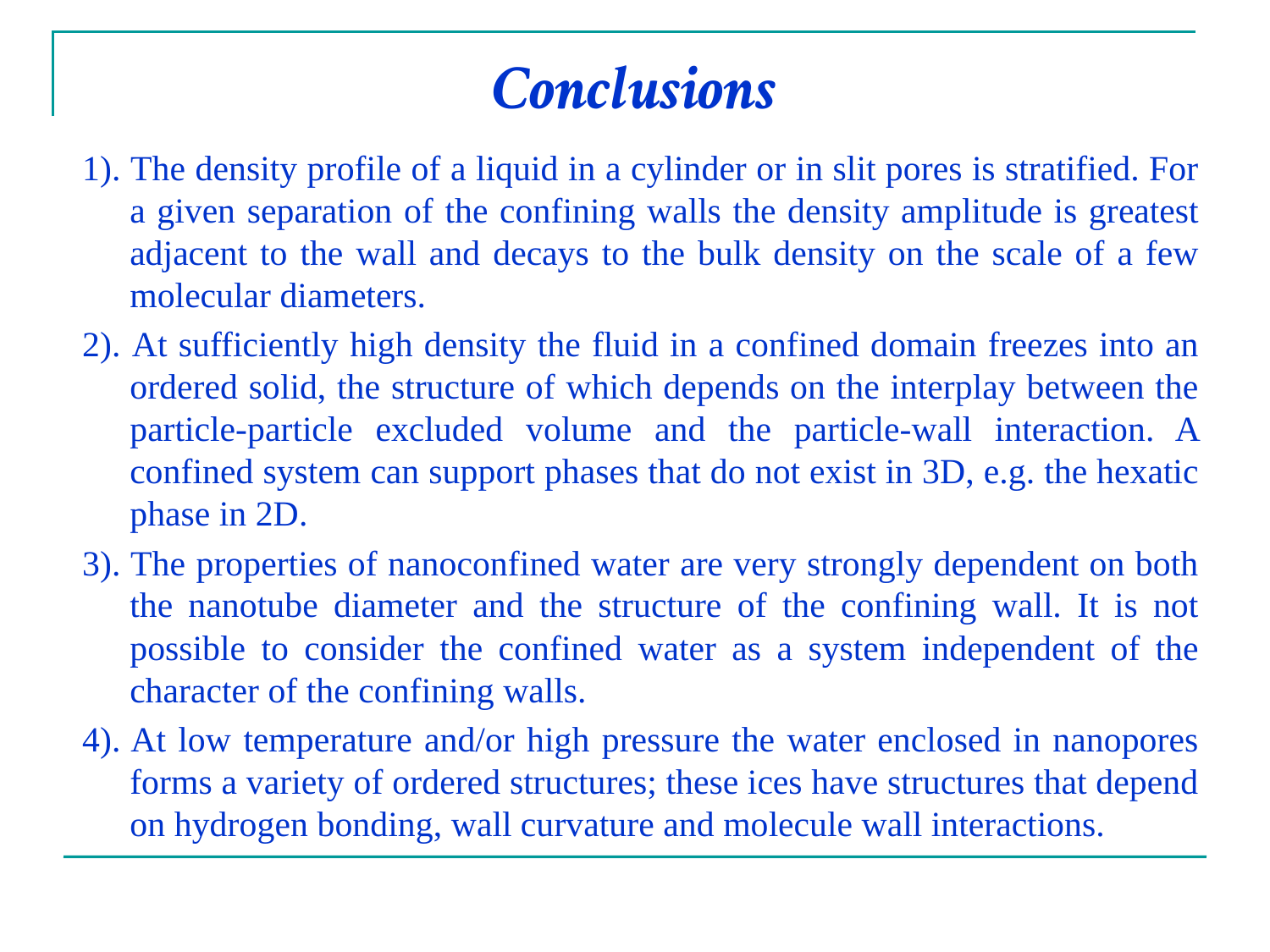

# Conclusions
1). The density profile of a liquid in a cylinder or in slit pores is stratified. For a given separation of the confining walls the density amplitude is greatest adjacent to the wall and decays to the bulk density on the scale of a few molecular diameters.
2). At sufficiently high density the fluid in a confined domain freezes into an ordered solid, the structure of which depends on the interplay between the particle-particle excluded volume and the particle‐wall interaction. A confined system can support phases that do not exist in 3D, e.g. the hexatic phase in 2D.
3). The properties of nanoconfined water are very strongly dependent on both the nanotube diameter and the structure of the confining wall. It is not possible to consider the confined water as a system independent of the character of the confining walls.
4). At low temperature and/or high pressure the water enclosed in nanopores forms a variety of ordered structures; these ices have structures that depend on hydrogen bonding, wall curvature and molecule wall interactions.